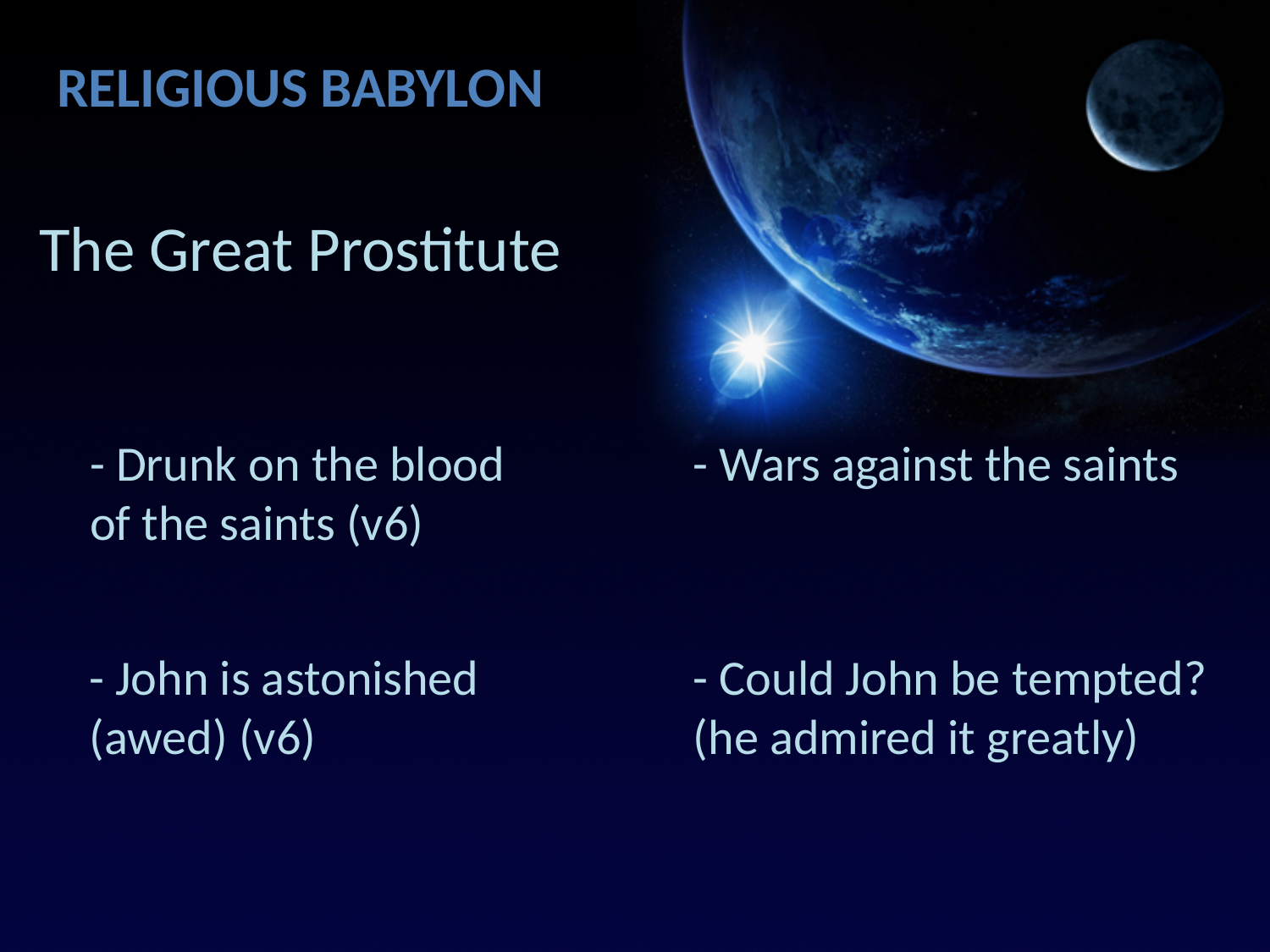

Religious Babylon
The Great Prostitute
- Drunk on the blood
of the saints (v6)
- Wars against the saints
- John is astonished
(awed) (v6)
- Could John be tempted?
(he admired it greatly)